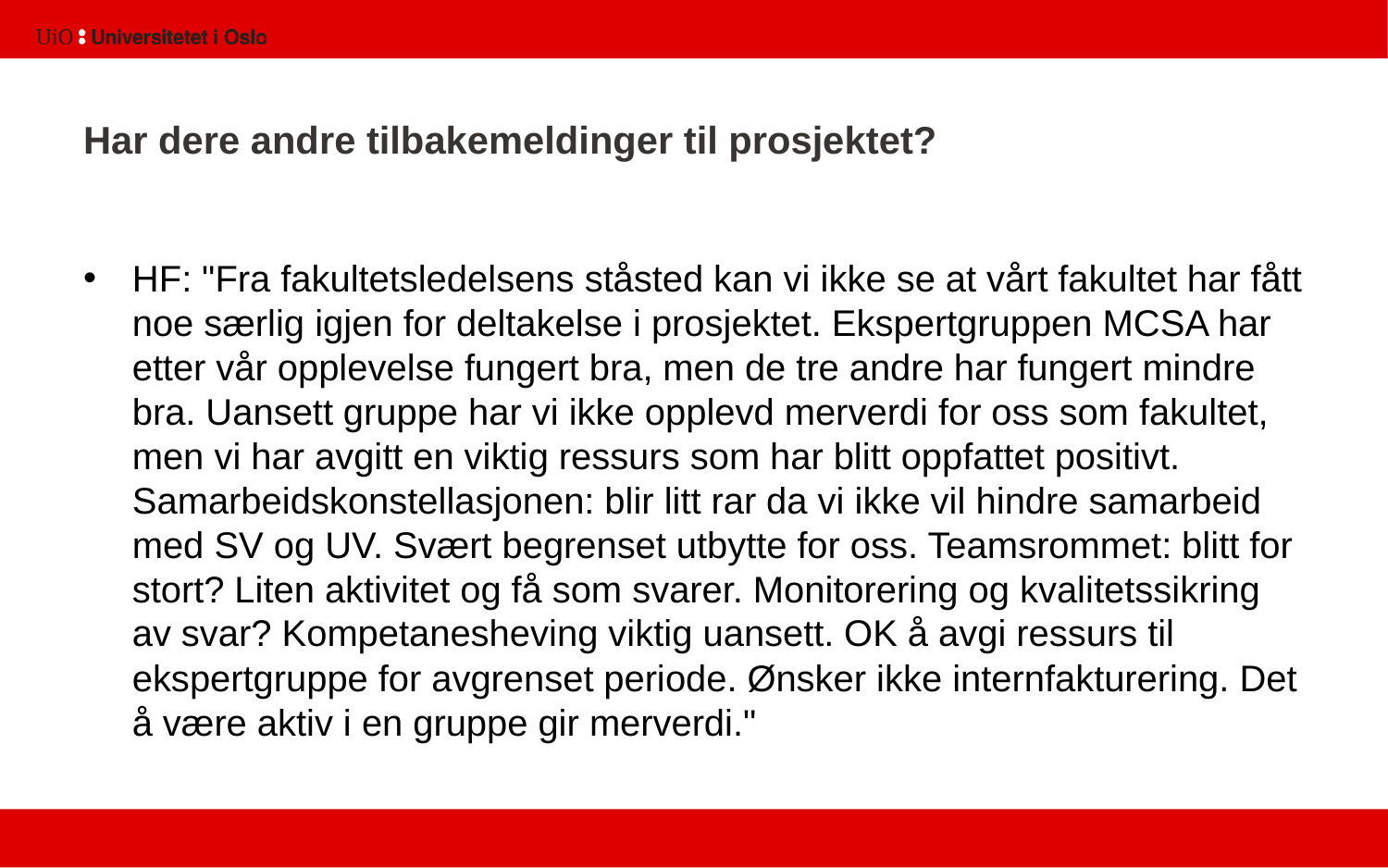

# Har dere andre tilbakemeldinger til prosjektet?
HF: "Fra fakultetsledelsens ståsted kan vi ikke se at vårt fakultet har fått noe særlig igjen for deltakelse i prosjektet. Ekspertgruppen MCSA har etter vår opplevelse fungert bra, men de tre andre har fungert mindre bra. Uansett gruppe har vi ikke opplevd merverdi for oss som fakultet, men vi har avgitt en viktig ressurs som har blitt oppfattet positivt. Samarbeidskonstellasjonen: blir litt rar da vi ikke vil hindre samarbeid med SV og UV. Svært begrenset utbytte for oss. Teamsrommet: blitt for stort? Liten aktivitet og få som svarer. Monitorering og kvalitetssikring av svar? Kompetanesheving viktig uansett. OK å avgi ressurs til ekspertgruppe for avgrenset periode. Ønsker ikke internfakturering. Det å være aktiv i en gruppe gir merverdi."